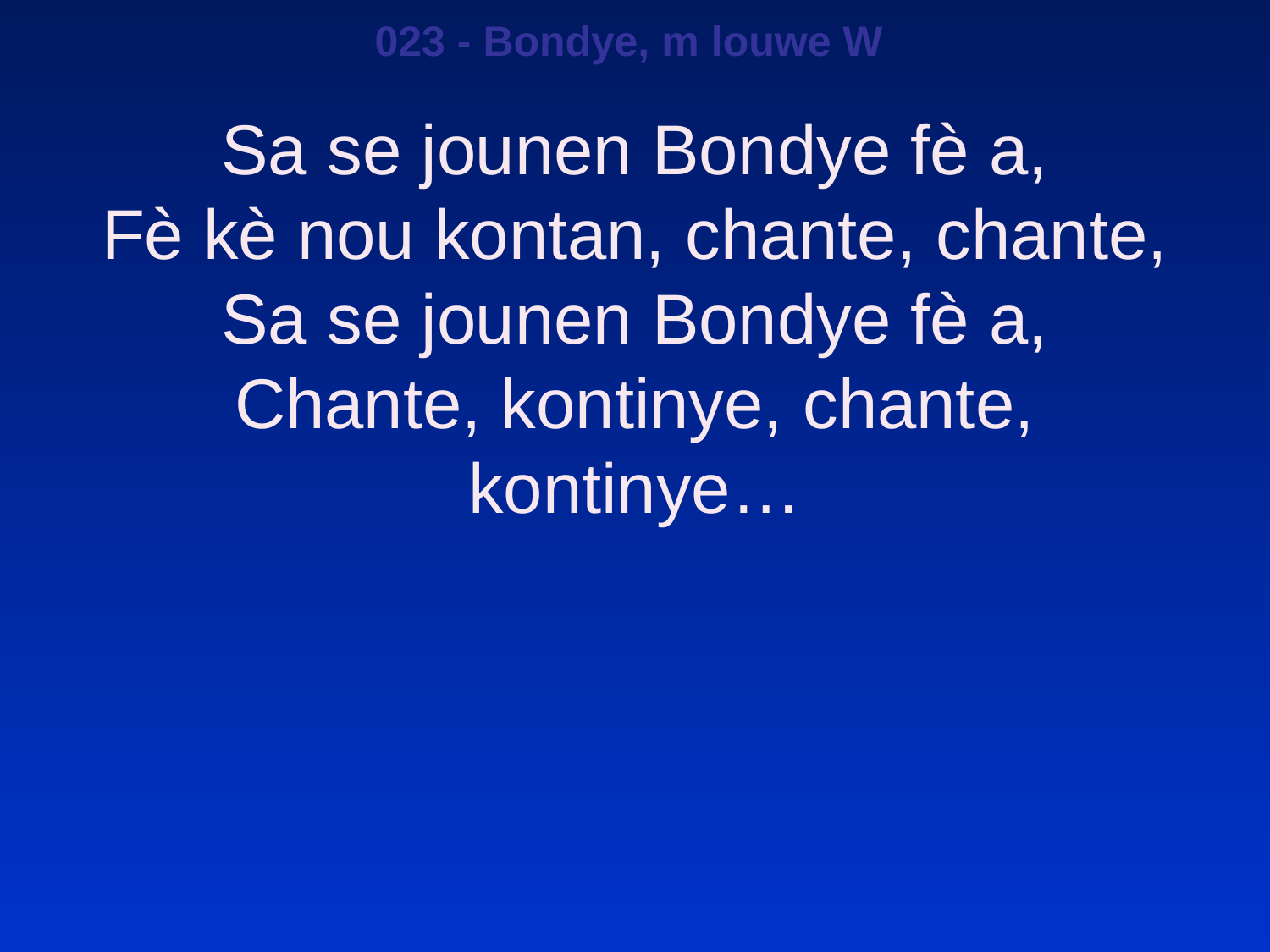

023 - Bondye, m louwe W
Sa se jounen Bondye fè a,
Fè kè nou kontan, chante, chante,
Sa se jounen Bondye fè a,
Chante, kontinye, chante, kontinye…